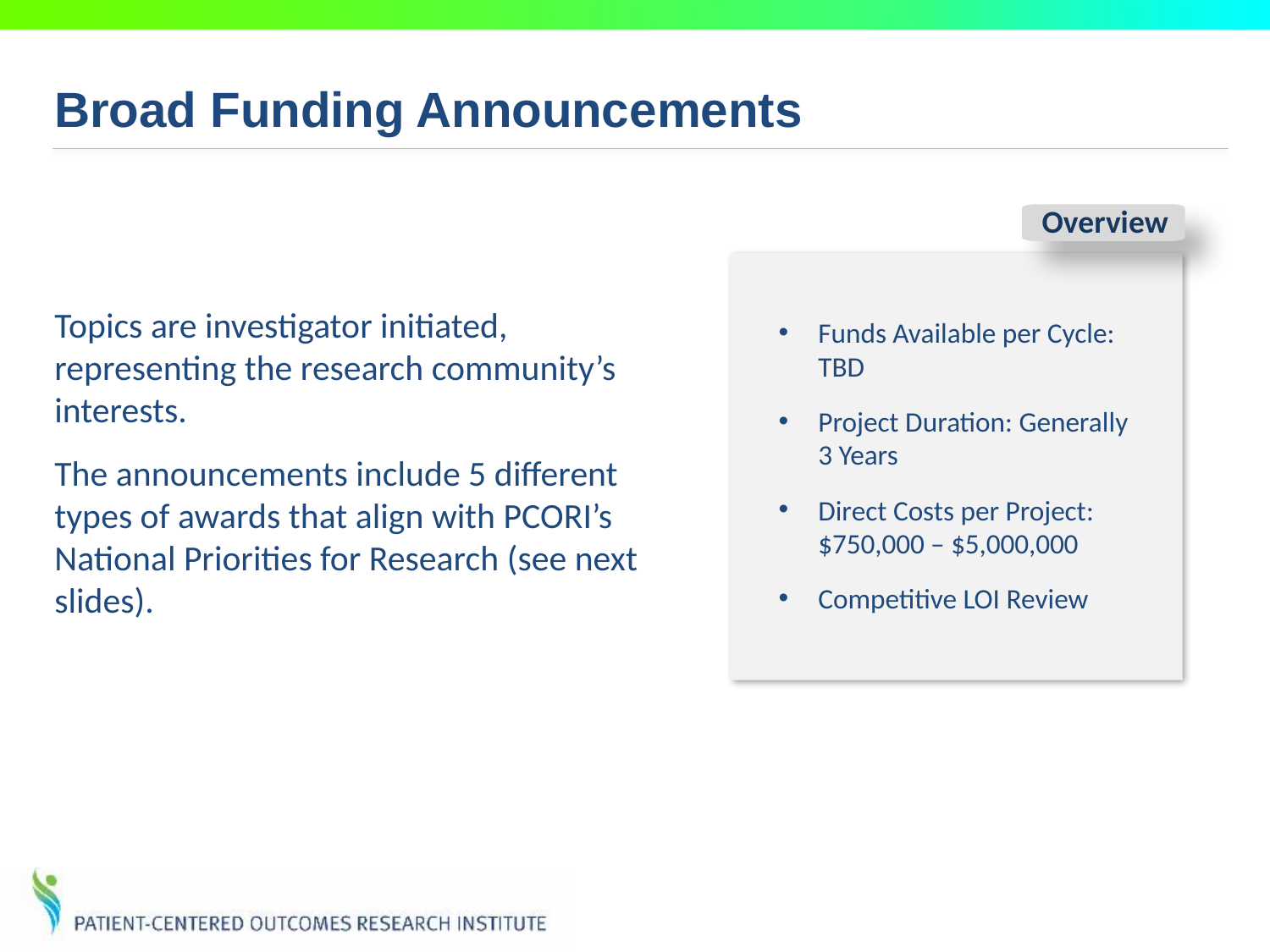

Broad Funding Announcements
Overview

Funds Available per Cycle: TBD
Project Duration: Generally 3 Years
Direct Costs per Project: $750,000 – $5,000,000
Competitive LOI Review
Topics are investigator initiated, representing the research community’s interests.
The announcements include 5 different types of awards that align with PCORI’s National Priorities for Research (see next slides).